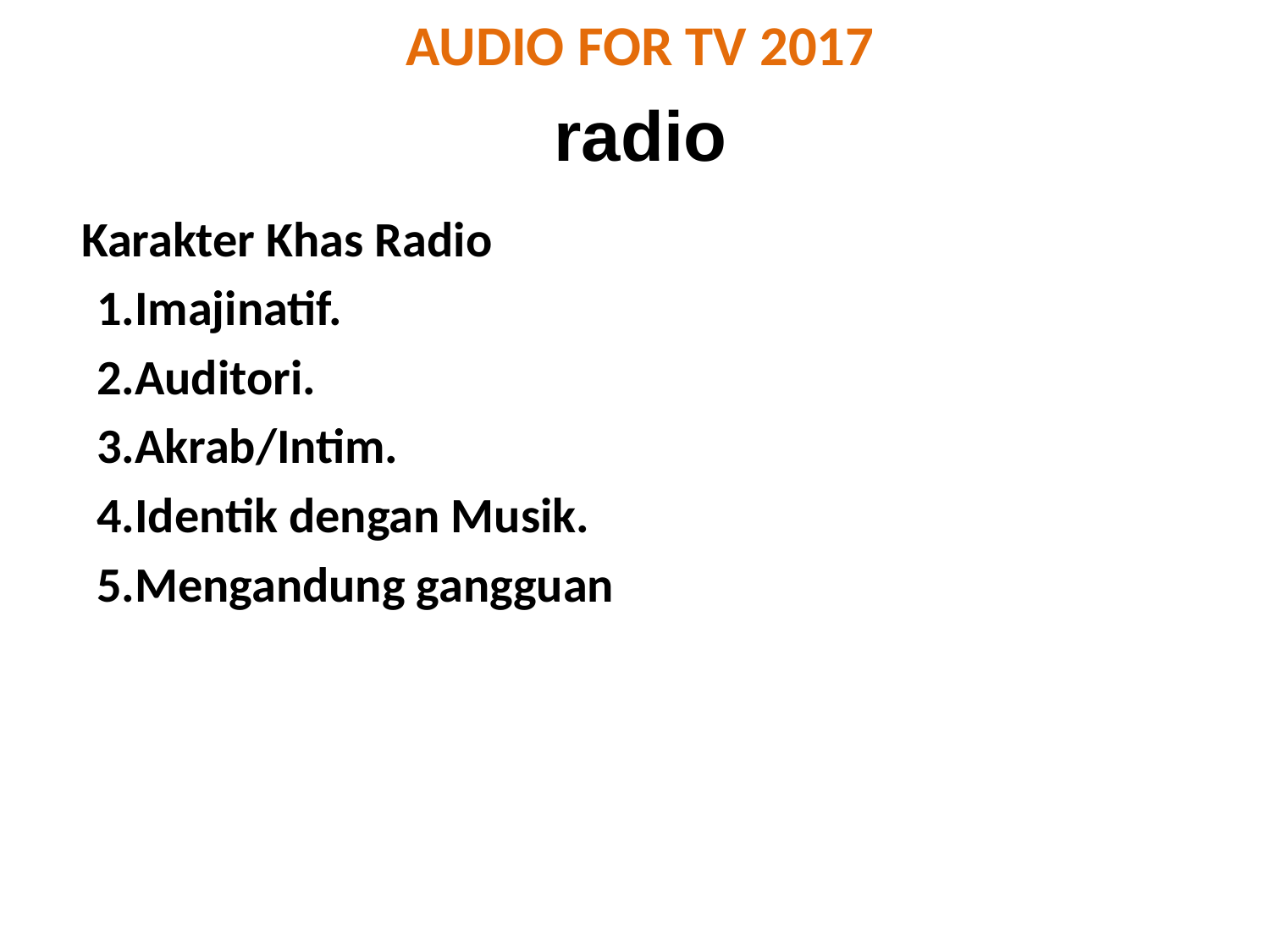

# AUDIO FOR TV 2017
radio
Karakter Khas Radio
Imajinatif.
Auditori.
Akrab/Intim.
Identik dengan Musik.
Mengandung gangguan